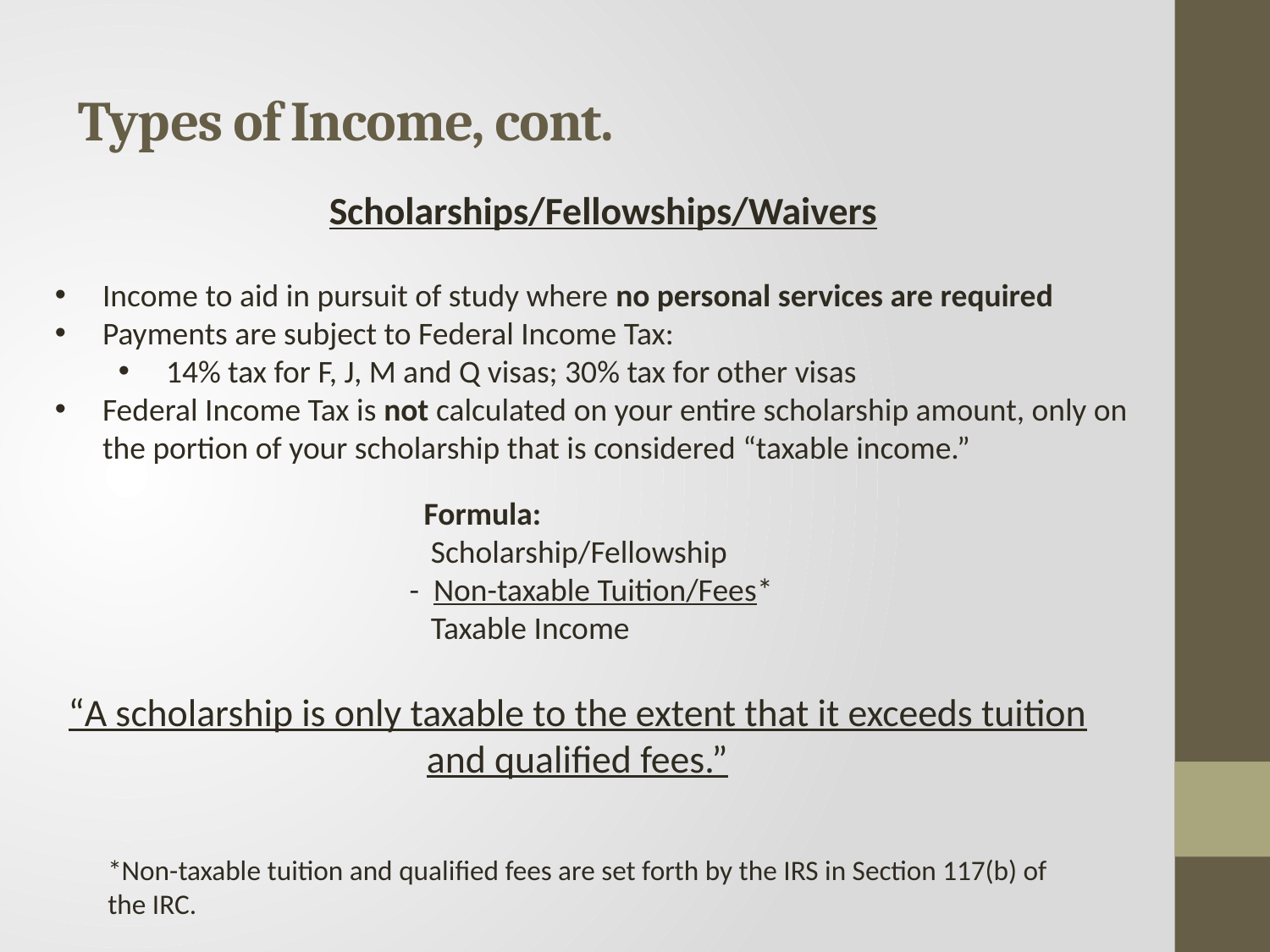

# Types of Income, cont.
Scholarships/Fellowships/Waivers

Income to aid in pursuit of study where no personal services are required
Payments are subject to Federal Income Tax:
14% tax for F, J, M and Q visas; 30% tax for other visas
Federal Income Tax is not calculated on your entire scholarship amount, only on the portion of your scholarship that is considered “taxable income.”
  Formula:
   Scholarship/Fellowship
-  Non-taxable Tuition/Fees*
   Taxable Income
“A scholarship is only taxable to the extent that it exceeds tuition and qualified fees.”
*Non-taxable tuition and qualified fees are set forth by the IRS in Section 117(b) of the IRC.